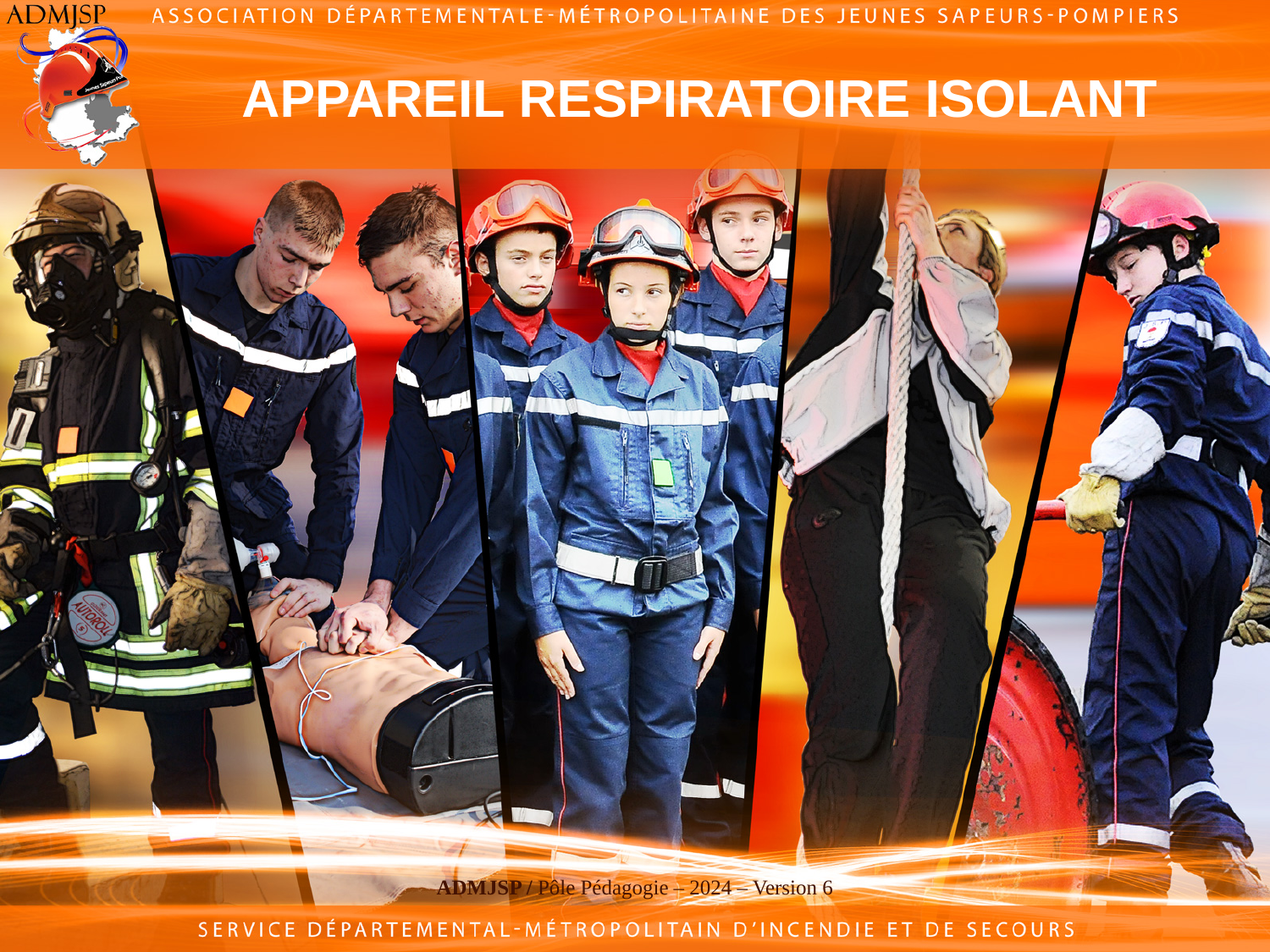

# APPAREIL RESPIRATOIRE ISOLANT
ADMJSP / Pôle Pédagogie – 2024 – Version 6